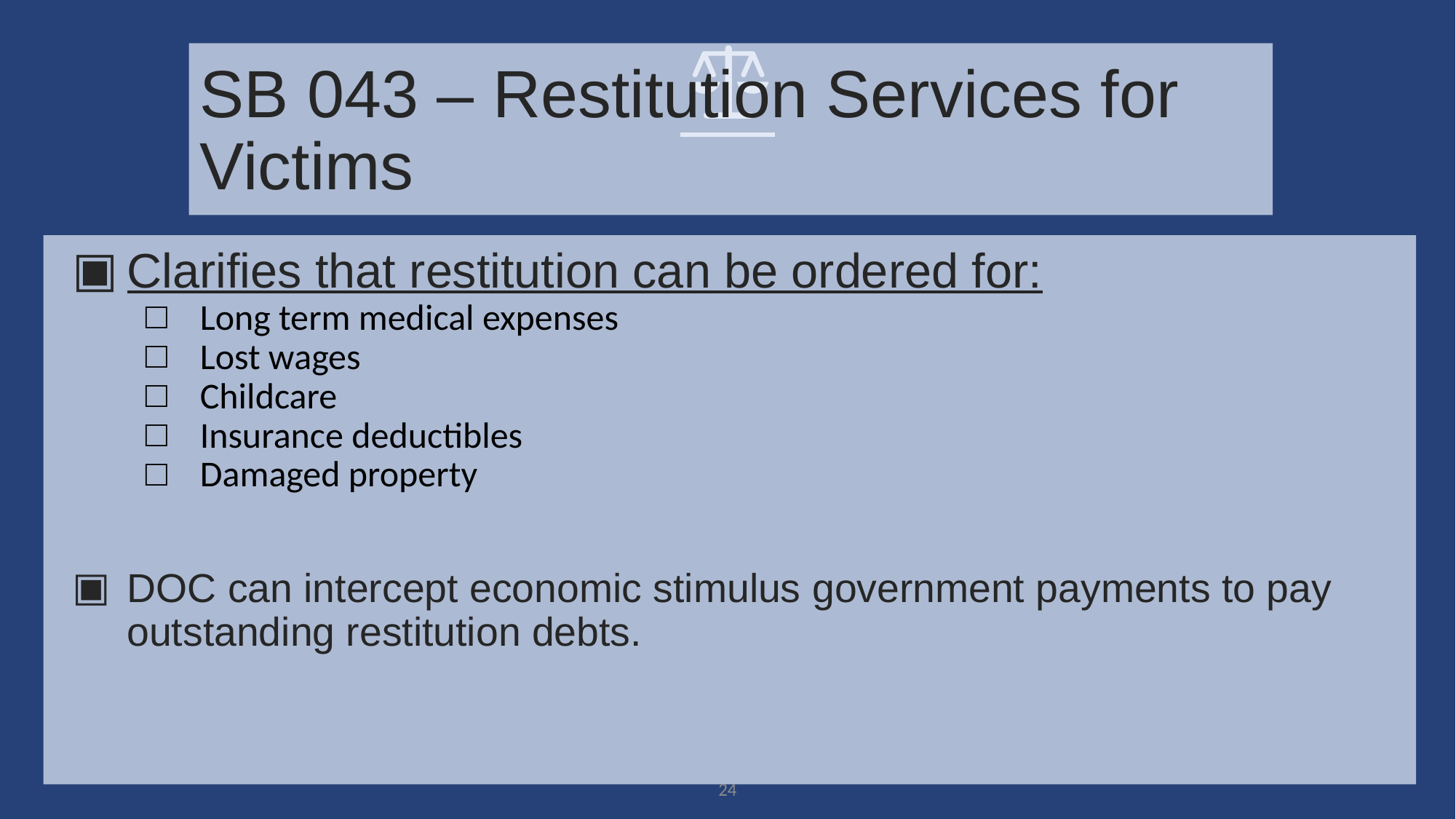

# SB 043 – Restitution Services for Victims
Clarifies that restitution can be ordered for:
Long term medical expenses
Lost wages
Childcare
Insurance deductibles
Damaged property

DOC can intercept economic stimulus government payments to pay outstanding restitution debts.

24